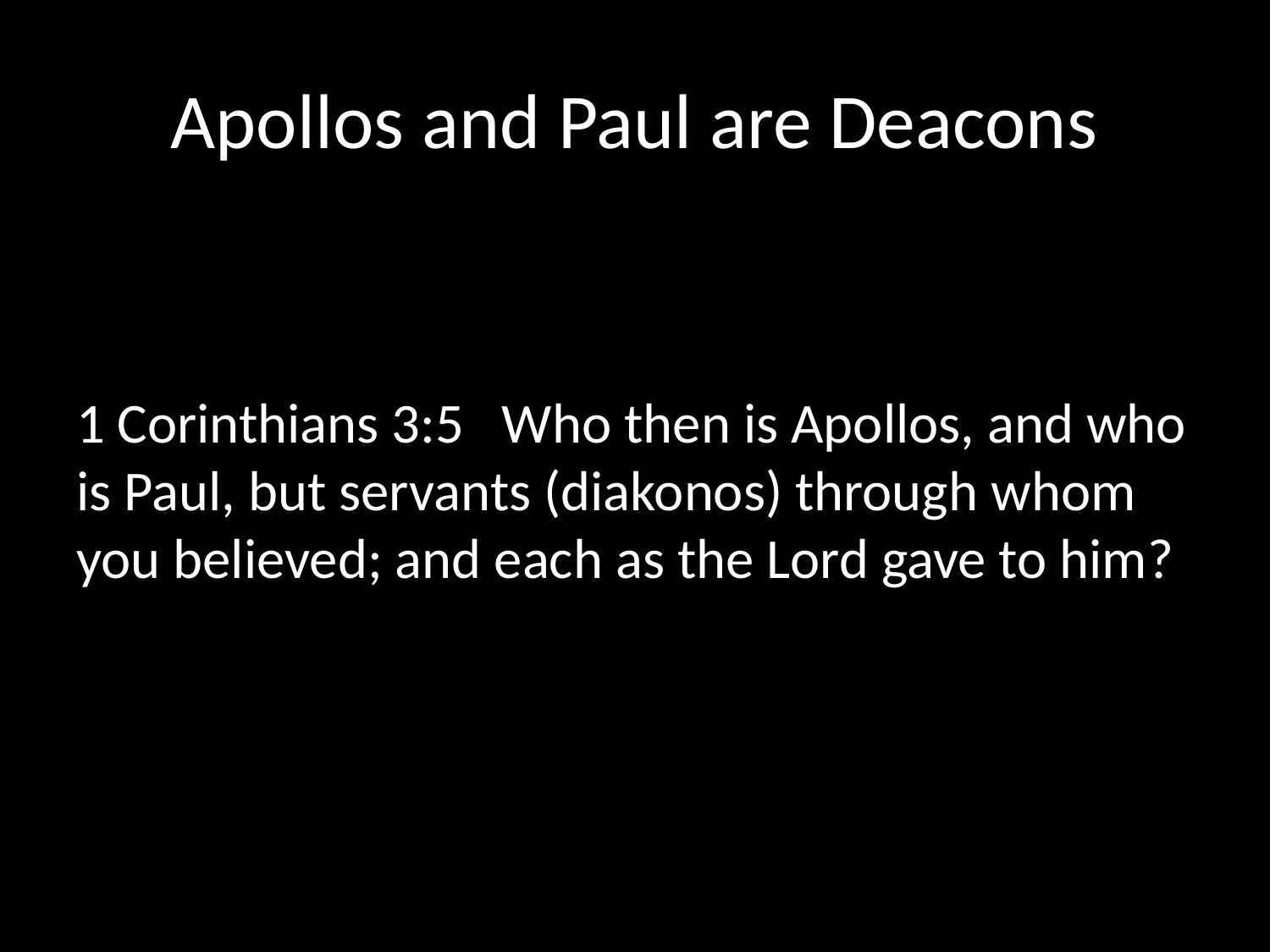

# Apollos and Paul are Deacons

1 Corinthians 3:5   Who then is Apollos, and who is Paul, but servants (diakonos) through whom you believed; and each as the Lord gave to him?